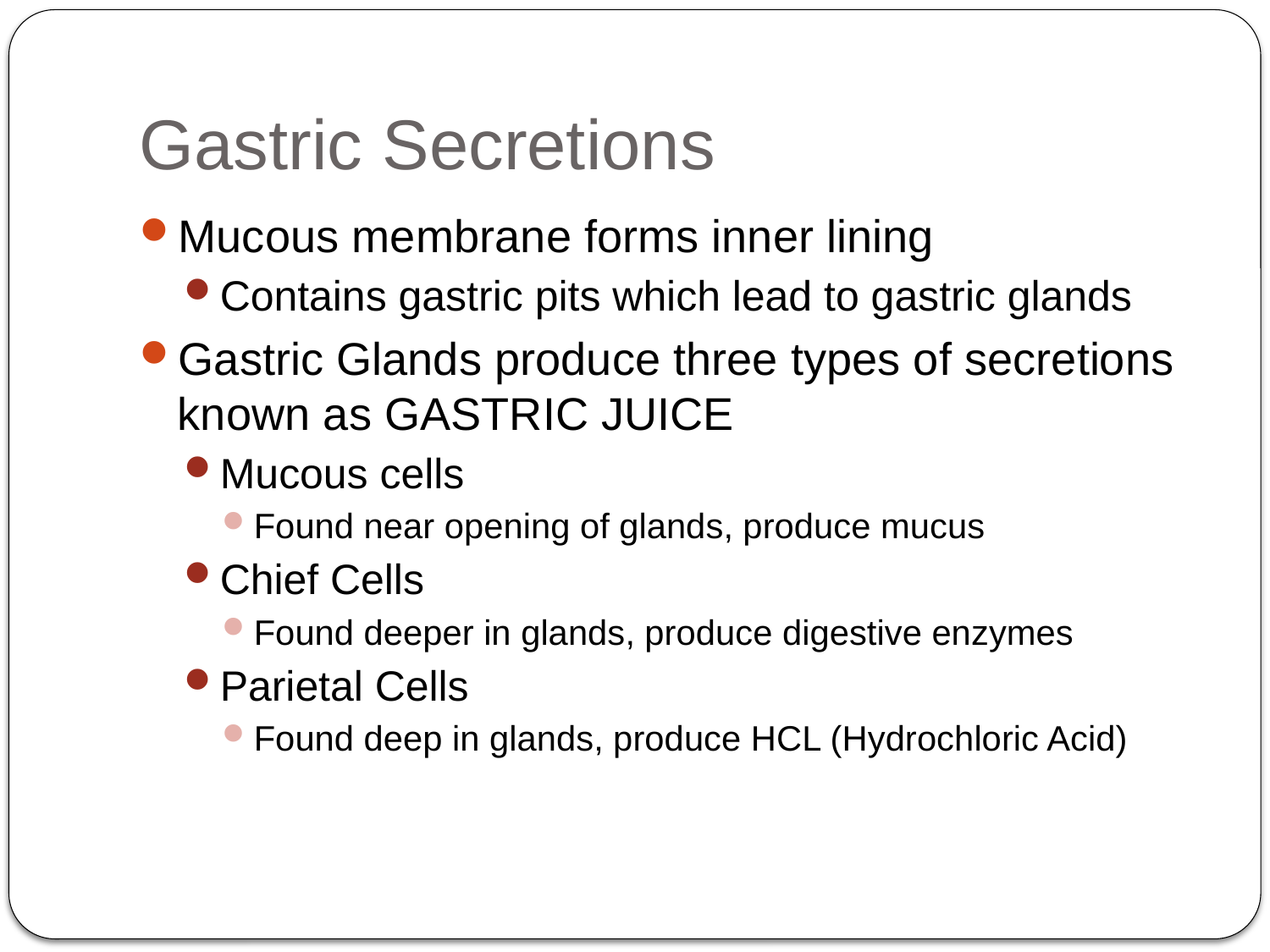

# Gastric Secretions
Mucous membrane forms inner lining
Contains gastric pits which lead to gastric glands
Gastric Glands produce three types of secretions known as GASTRIC JUICE
Mucous cells
Found near opening of glands, produce mucus
Chief Cells
Found deeper in glands, produce digestive enzymes
Parietal Cells
Found deep in glands, produce HCL (Hydrochloric Acid)